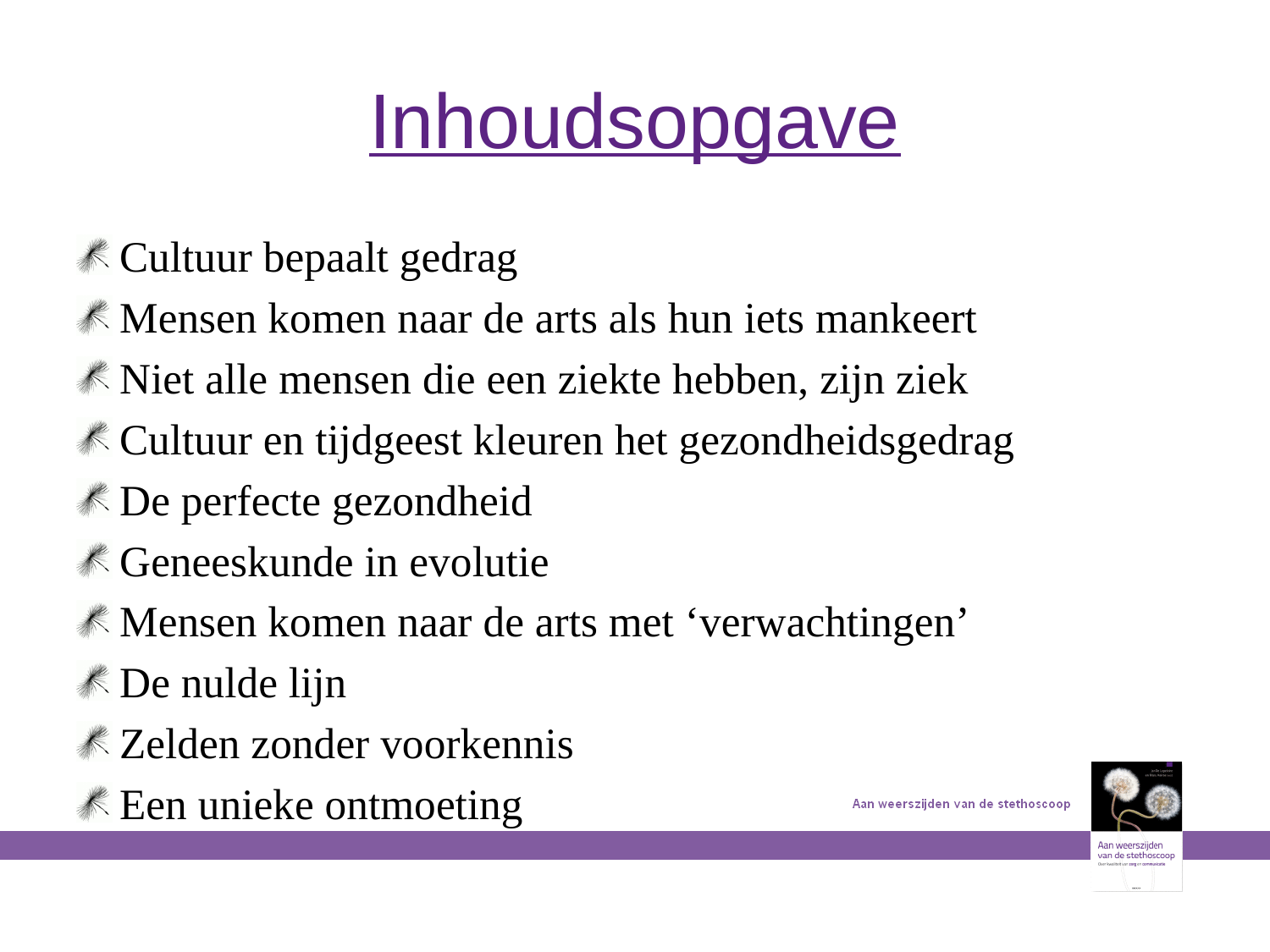

# Inhoudsopgave
Cultuur bepaalt gedrag
Mensen komen naar de arts als hun iets mankeert
Niet alle mensen die een ziekte hebben, zijn ziek
Cultuur en tijdgeest kleuren het gezondheidsgedrag
De perfecte gezondheid
Geneeskunde in evolutie
Mensen komen naar de arts met ‘verwachtingen’
De nulde lijn
Zelden zonder voorkennis
Een unieke ontmoeting